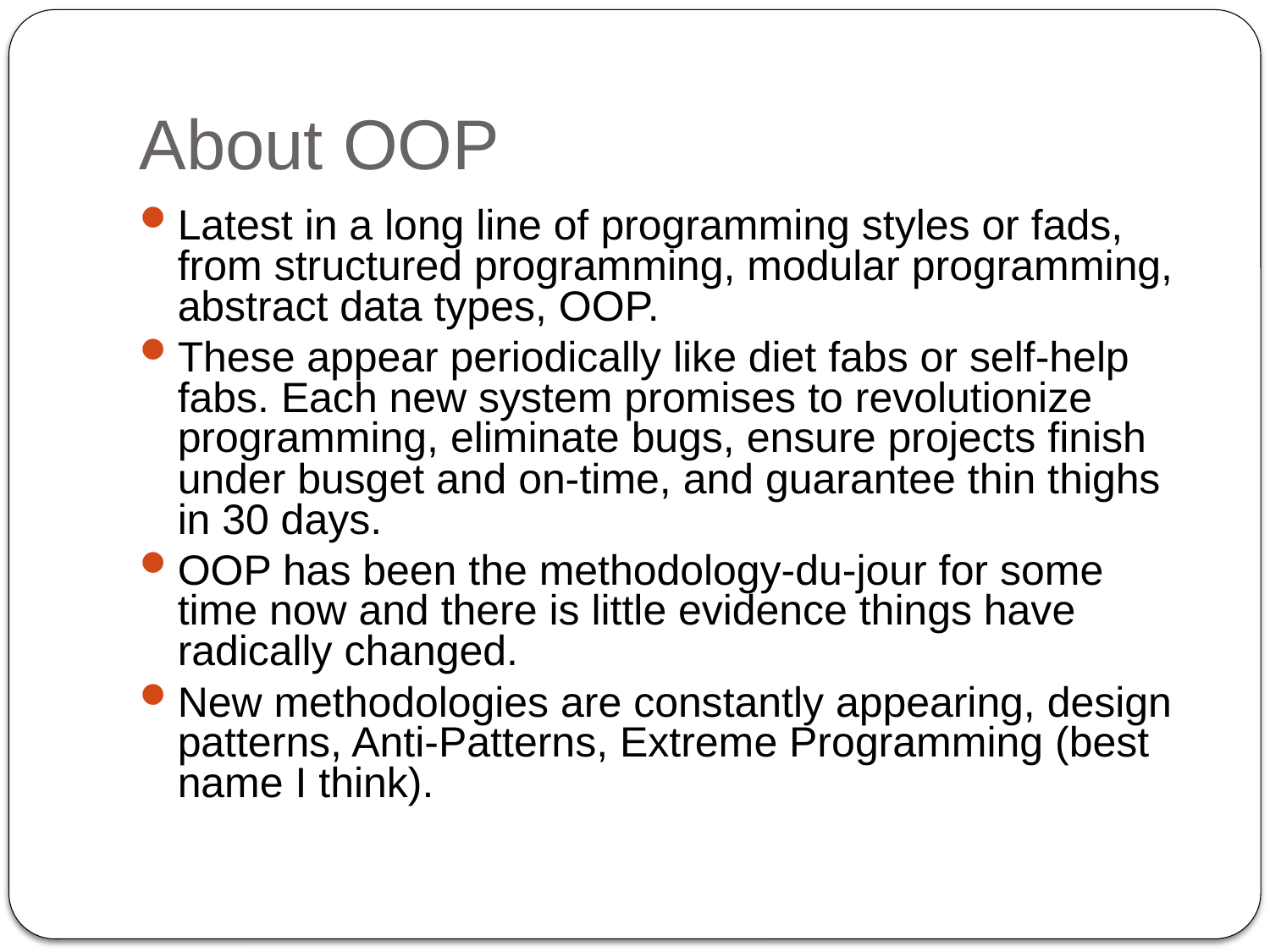

# About OOP
Latest in a long line of programming styles or fads, from structured programming, modular programming, abstract data types, OOP.
These appear periodically like diet fabs or self-help fabs. Each new system promises to revolutionize programming, eliminate bugs, ensure projects finish under busget and on-time, and guarantee thin thighs in 30 days.
OOP has been the methodology-du-jour for some time now and there is little evidence things have radically changed.
New methodologies are constantly appearing, design patterns, Anti-Patterns, Extreme Programming (best name I think).